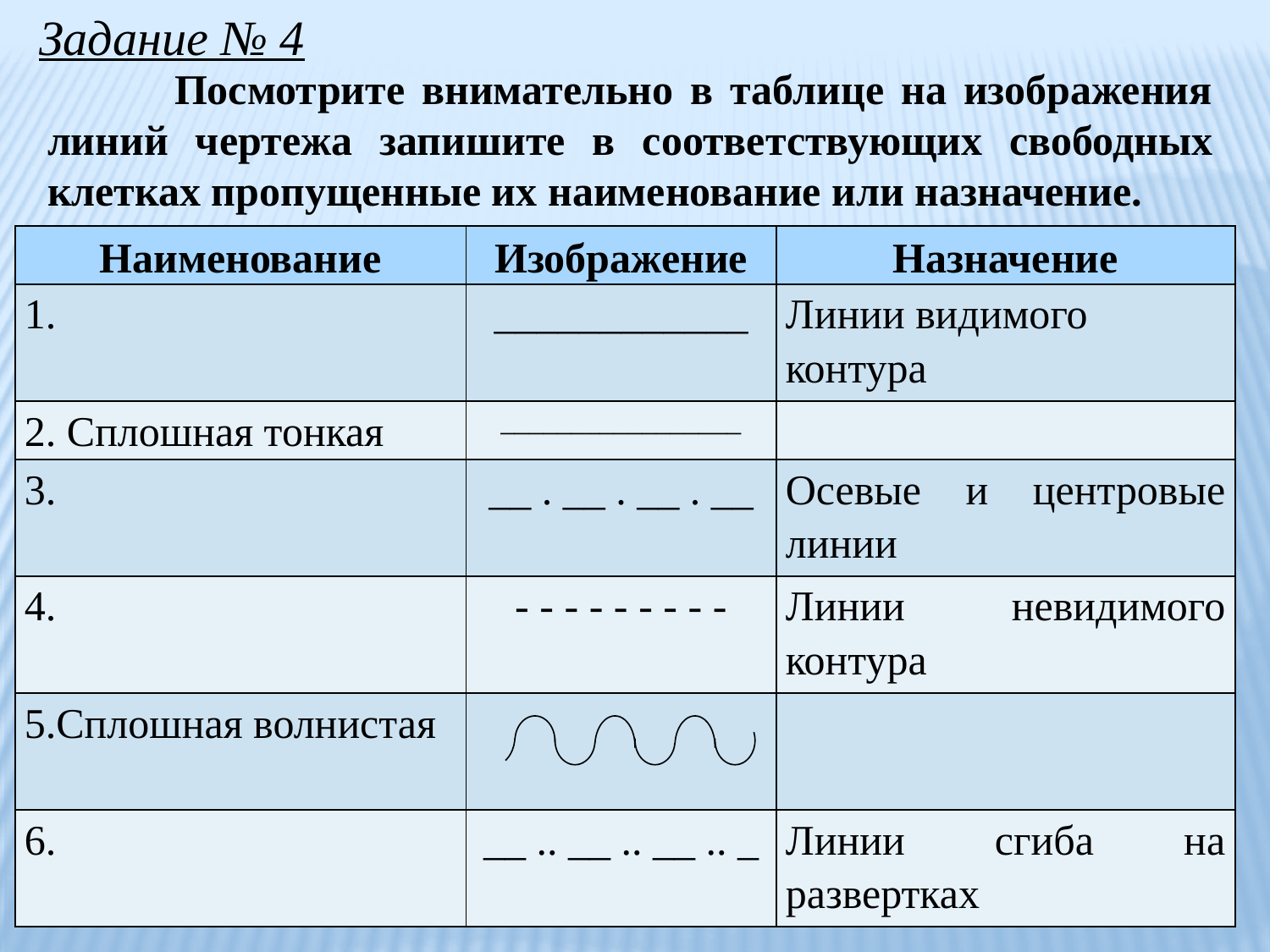

Задание № 4
	Посмотрите внимательно в таблице на изображения линий чертежа запишите в соответствующих свободных клетках пропущенные их наименование или назначение.
| Наименование | Изображение | Назначение |
| --- | --- | --- |
| 1. | \_\_\_\_\_\_\_\_\_\_\_\_ | Линии видимого контура |
| 2. Сплошная тонкая | \_\_\_\_\_\_\_\_\_\_\_\_\_\_\_\_\_ |  |
| 3. | \_\_ . \_\_ . \_\_ . \_\_ | Осевые и центровые линии |
| 4. | - - - - - - - - - | Линии невидимого контура |
| 5.Сплошная волнистая |  |  |
| 6. | \_\_ .. \_\_ .. \_\_ .. \_ | Линии сгиба на развертках |